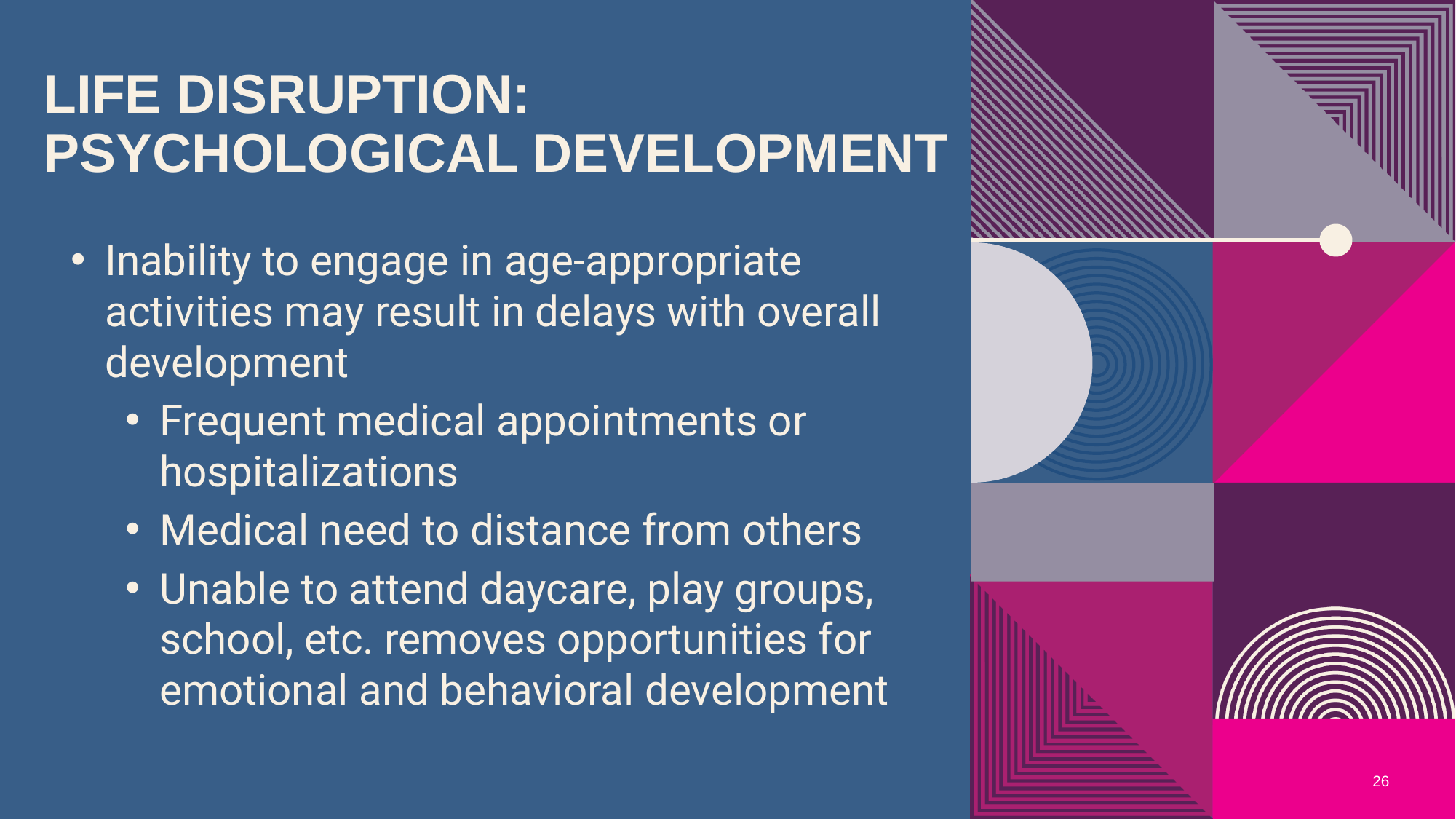

# Life Disruption: Psychological development
Inability to engage in age-appropriate activities may result in delays with overall development
Frequent medical appointments or hospitalizations
Medical need to distance from others
Unable to attend daycare, play groups, school, etc. removes opportunities for emotional and behavioral development
26